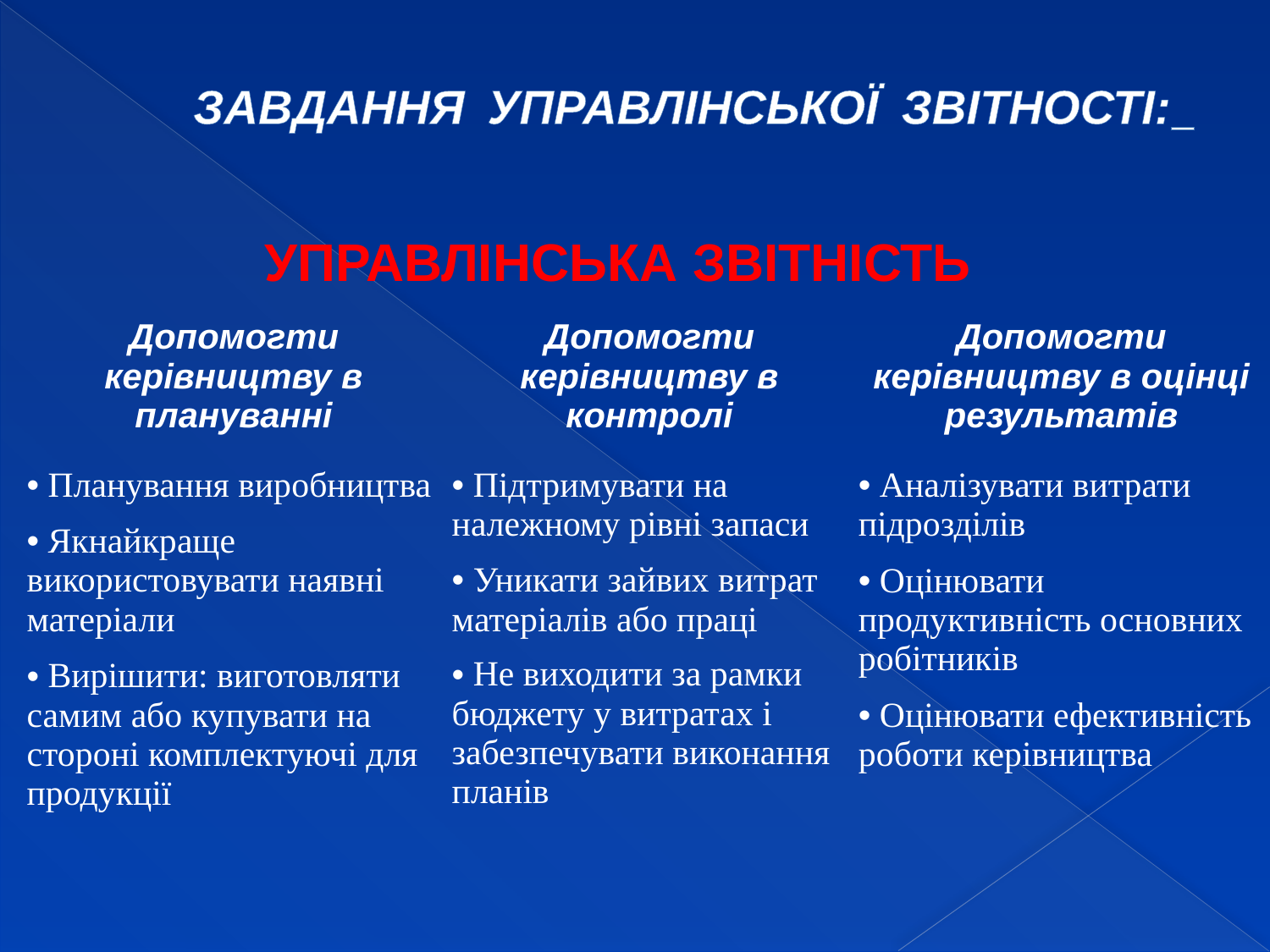

# ЗАВДАННЯ УПРАВЛІНСЬКОЇ ЗВІТНОСТІ:
Управлінська звітність
| Допомогти керівництву в плануванні | Допомогти керівництву в контролі | Допомогти керівництву в оцінці результатів |
| --- | --- | --- |
| Планування виробництва Якнайкраще використовувати наявні матеріали Вирішити: виготовляти самим або купувати на стороні комплектуючі для продукції | Підтримувати на належному рівні запаси Уникати зайвих витрат матеріалів або праці Не виходити за рамки бюджету у витратах і забезпечувати виконання планів | Аналізувати витрати підрозділів Оцінювати продуктивність основних робітників Оцінювати ефективність роботи керівництва |